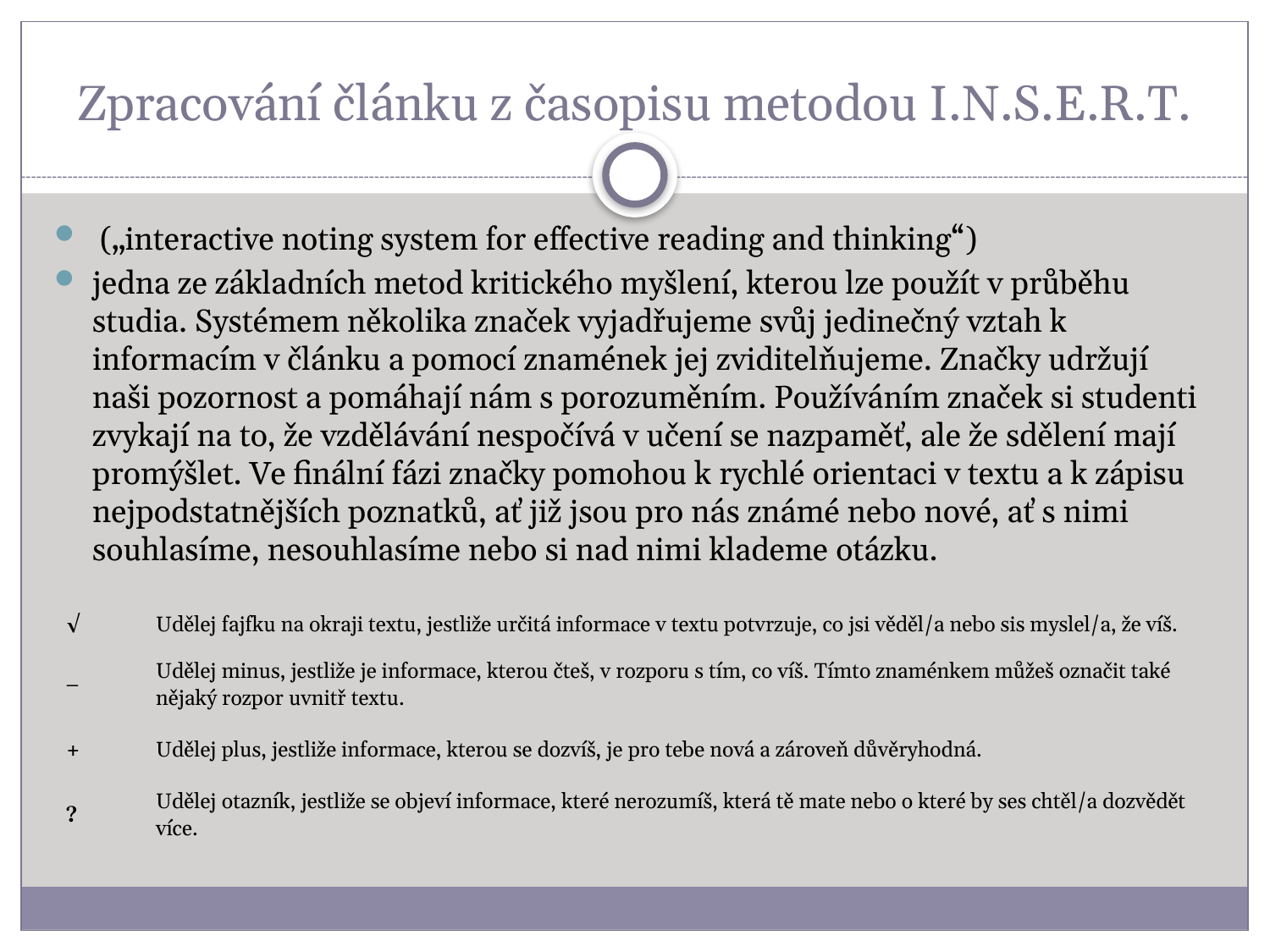

# Zpracování článku z časopisu metodou I.N.S.E.R.T.
 („interactive noting system for effective reading and thinking“)
jedna ze základních metod kritického myšlení, kterou lze použít v průběhu studia. Systémem několika značek vyjadřujeme svůj jedinečný vztah k informacím v článku a pomocí znamének jej zviditelňujeme. Značky udržují naši pozornost a pomáhají nám s porozuměním. Používáním značek si studenti zvykají na to, že vzdělávání nespočívá v učení se nazpaměť, ale že sdělení mají promýšlet. Ve finální fázi značky pomohou k rychlé orientaci v textu a k zápisu nejpodstatnějších poznatků, ať již jsou pro nás známé nebo nové, ať s nimi souhlasíme, nesouhlasíme nebo si nad nimi klademe otázku.

| √ | Udělej fajfku na okraji textu, jestliže určitá informace v textu potvrzuje, co jsi věděl/a nebo sis myslel/a, že víš. |
| --- | --- |
| – | Udělej minus, jestliže je informace, kterou čteš, v rozporu s tím, co víš. Tímto znaménkem můžeš označit také nějaký rozpor uvnitř textu. |
| + | Udělej plus, jestliže informace, kterou se dozvíš, je pro tebe nová a zároveň důvěryhodná. |
| ? | Udělej otazník, jestliže se objeví informace, které nerozumíš, která tě mate nebo o které by ses chtěl/a dozvědět více. |